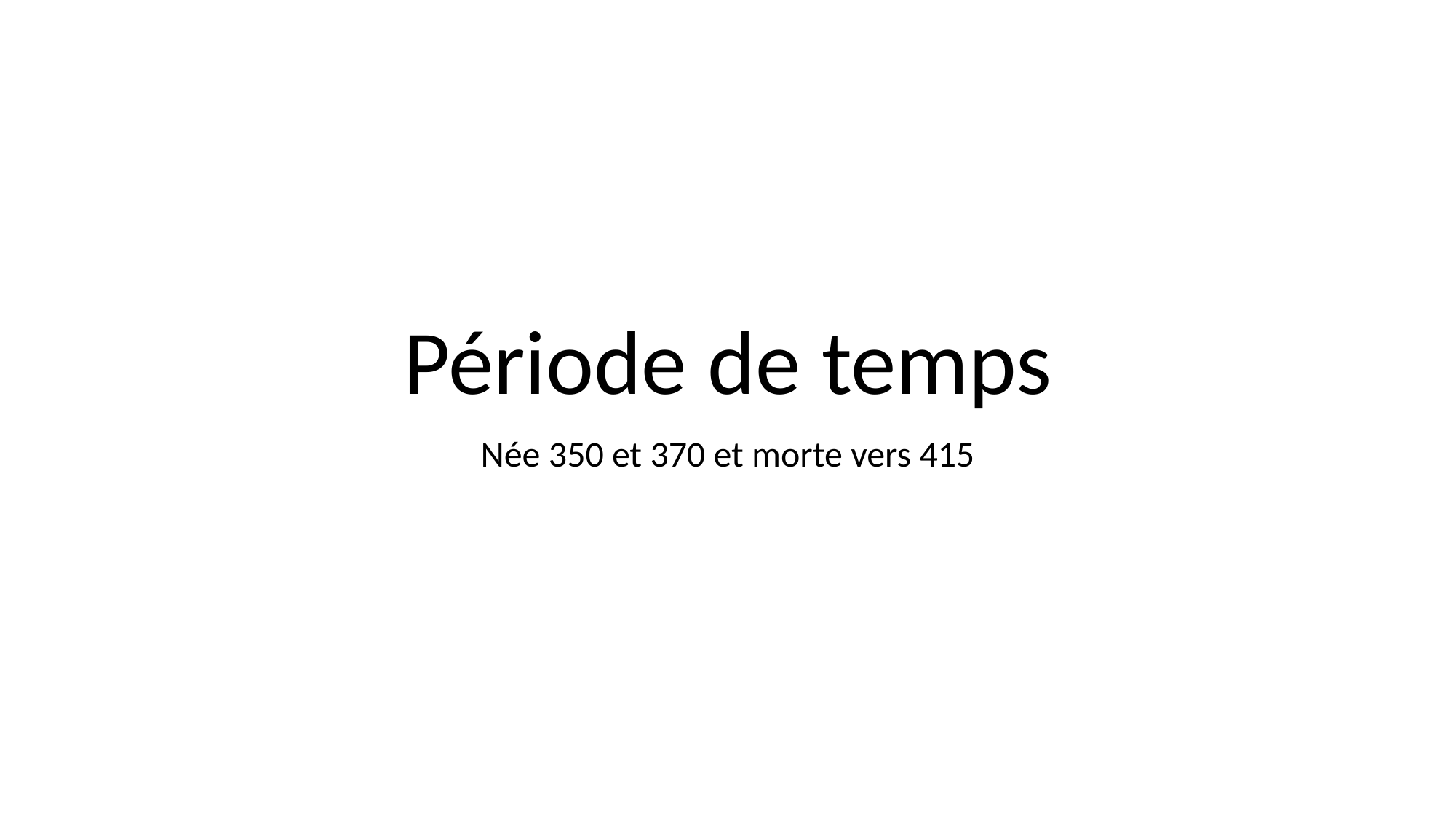

# Période de temps
Née 350 et 370 et morte vers 415